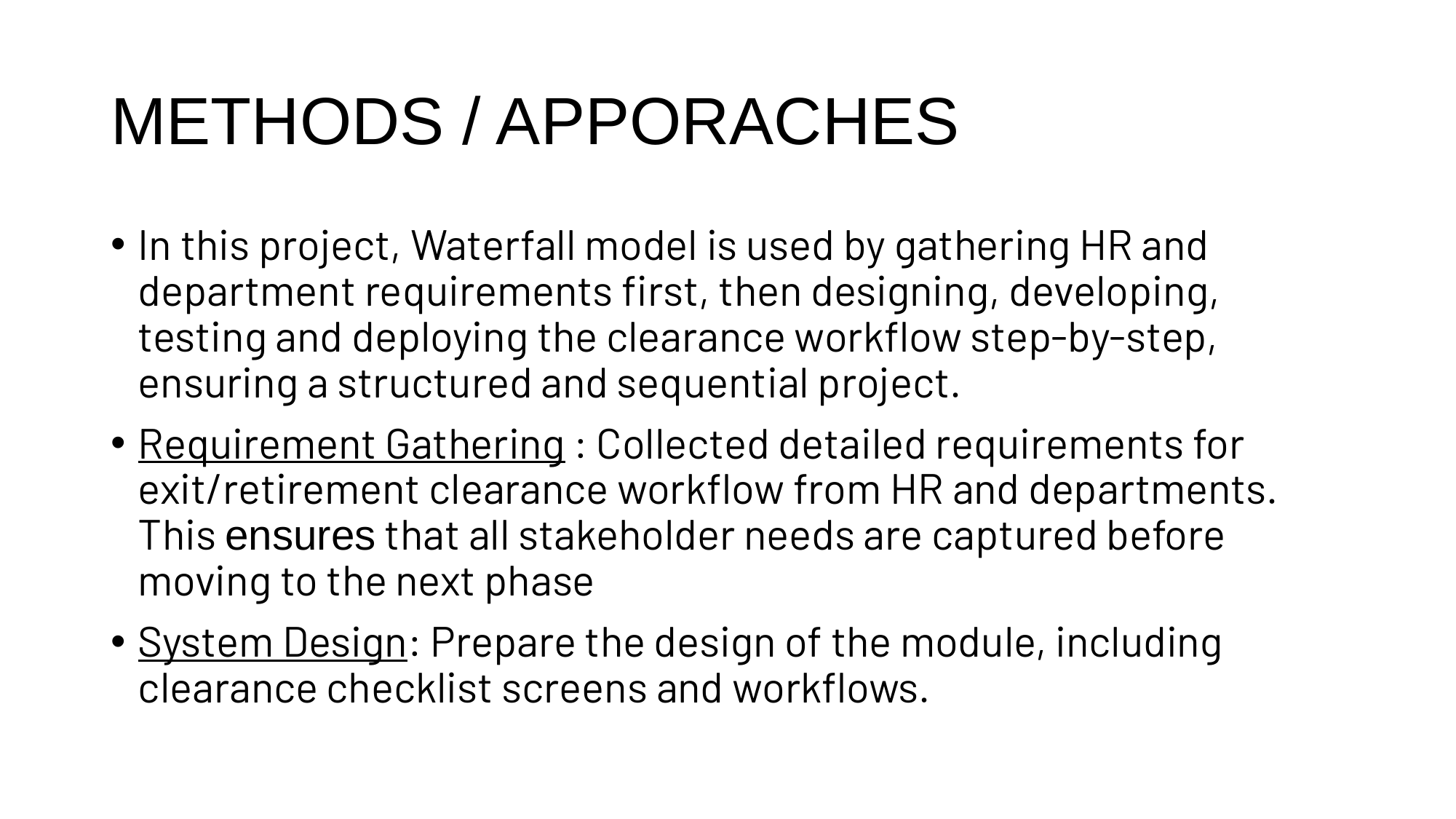

# METHODS / APPORACHES
In this project, Waterfall model is used by gathering HR and department requirements first, then designing, developing, testing and deploying the clearance workflow step-by-step, ensuring a structured and sequential project.
Requirement Gathering : Collected detailed requirements for exit/retirement clearance workflow from HR and departments. This ensures that all stakeholder needs are captured before moving to the next phase
System Design: Prepare the design of the module, including clearance checklist screens and workflows.